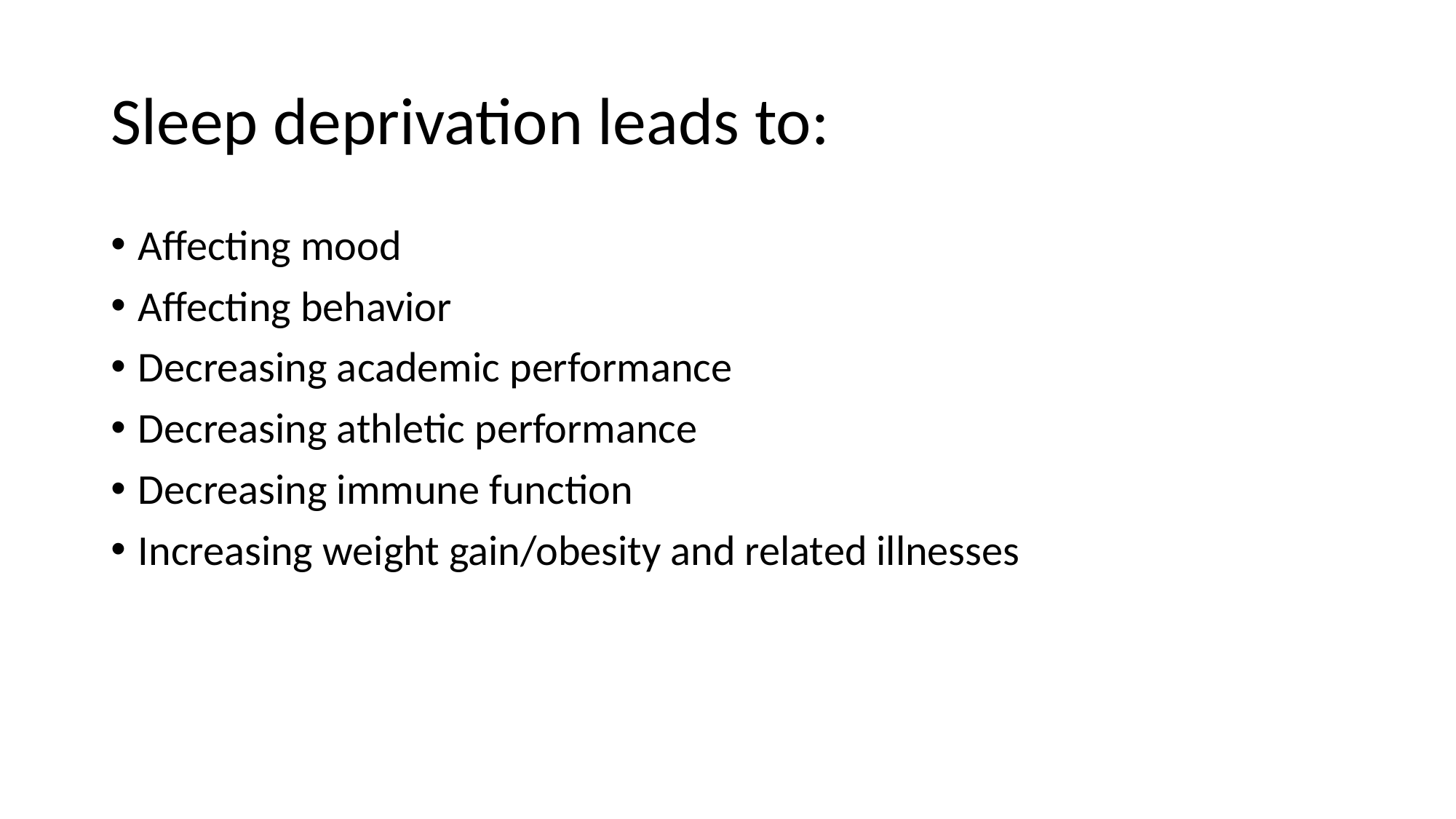

# Sleep deprivation leads to:
Affecting mood
Affecting behavior
Decreasing academic performance
Decreasing athletic performance
Decreasing immune function
Increasing weight gain/obesity and related illnesses